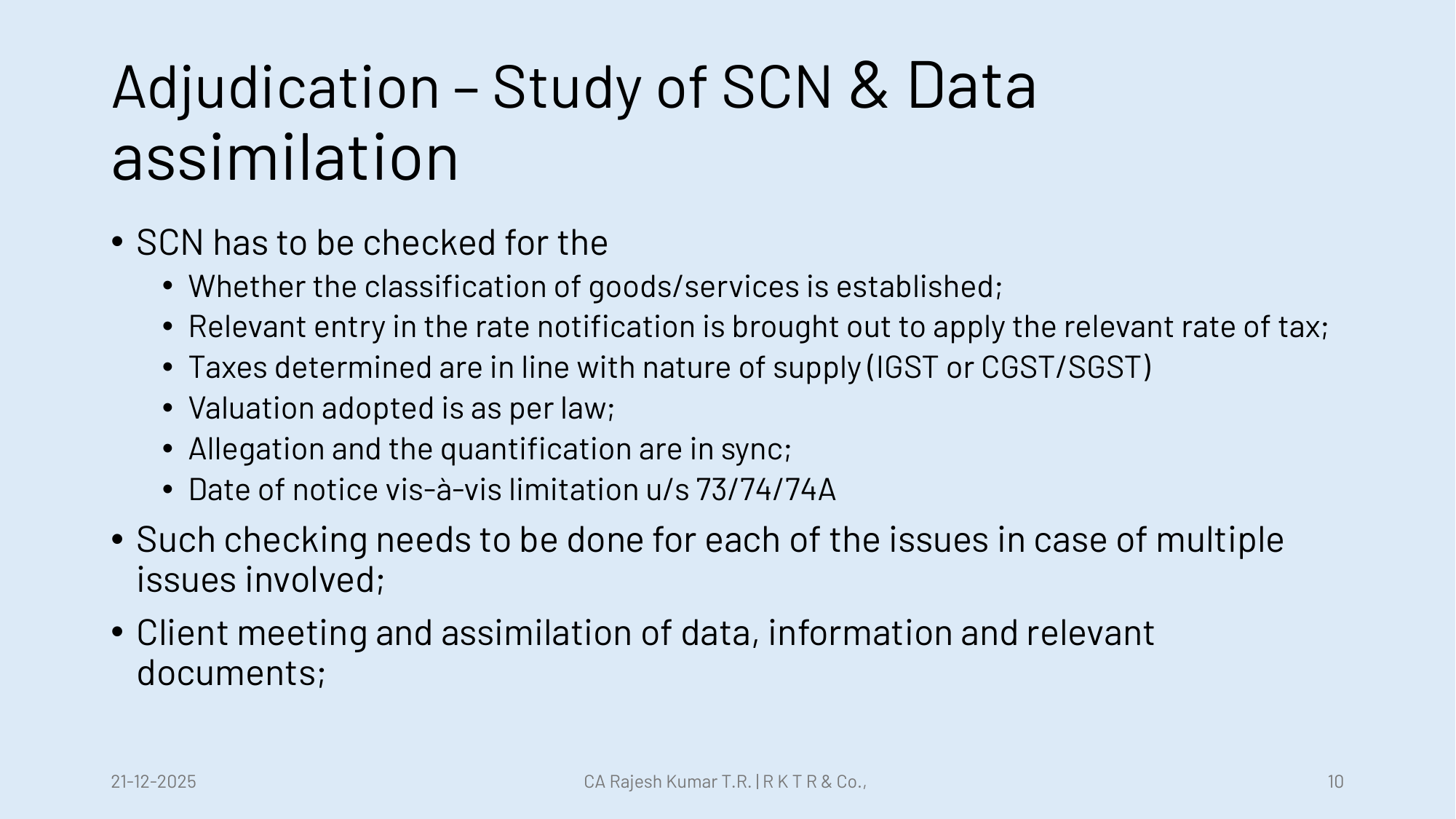

# Adjudication – Study of SCN & Data assimilation
SCN has to be checked for the
Whether the classification of goods/services is established;
Relevant entry in the rate notification is brought out to apply the relevant rate of tax;
Taxes determined are in line with nature of supply (IGST or CGST/SGST)
Valuation adopted is as per law;
Allegation and the quantification are in sync;
Date of notice vis-à-vis limitation u/s 73/74/74A
Such checking needs to be done for each of the issues in case of multiple issues involved;
Client meeting and assimilation of data, information and relevant documents;

21-12-2025
CA Rajesh Kumar T.R. | R K T R & Co.,
10